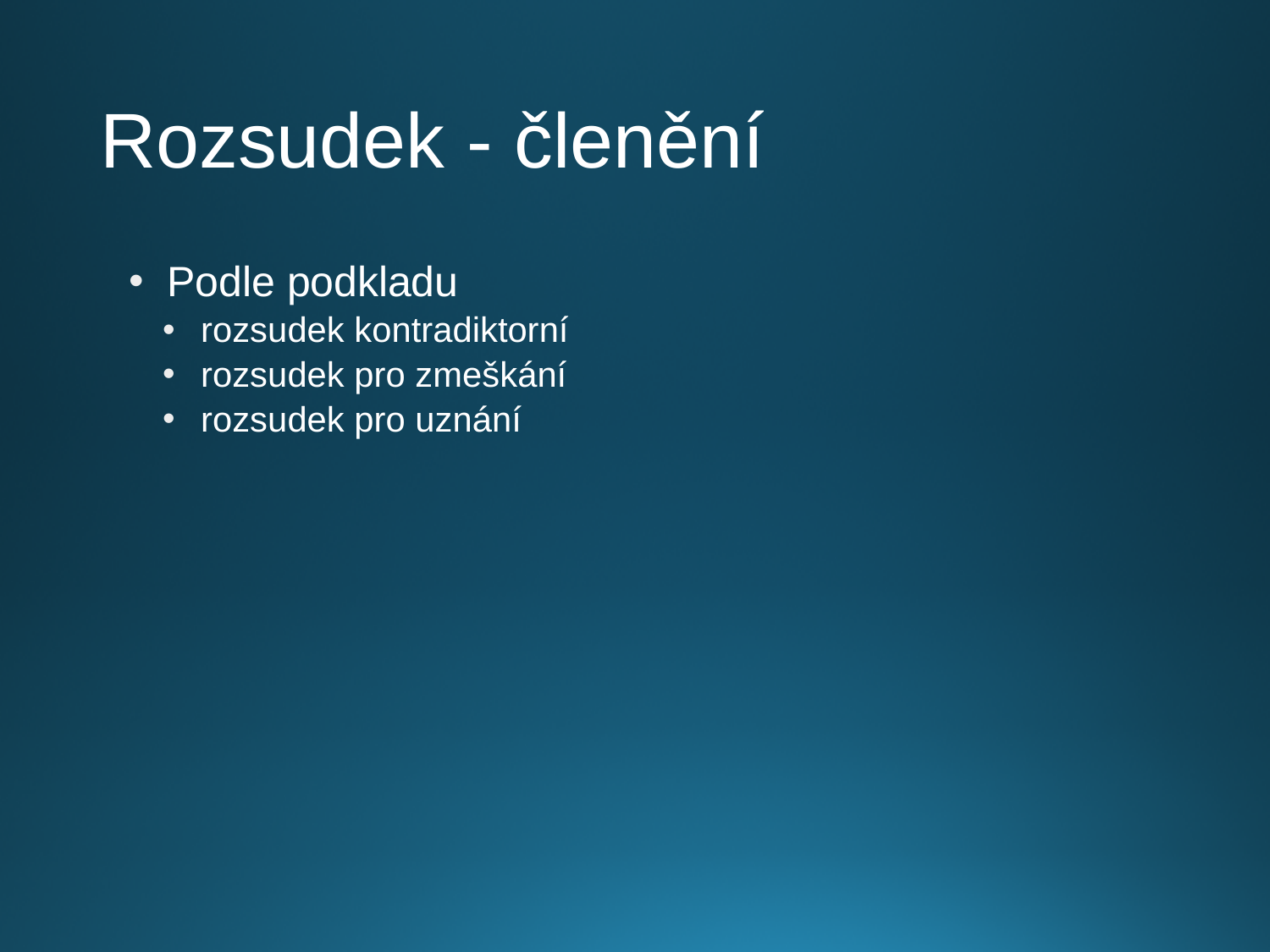

# Rozsudek - členění
Podle podkladu
rozsudek kontradiktorní
rozsudek pro zmeškání
rozsudek pro uznání